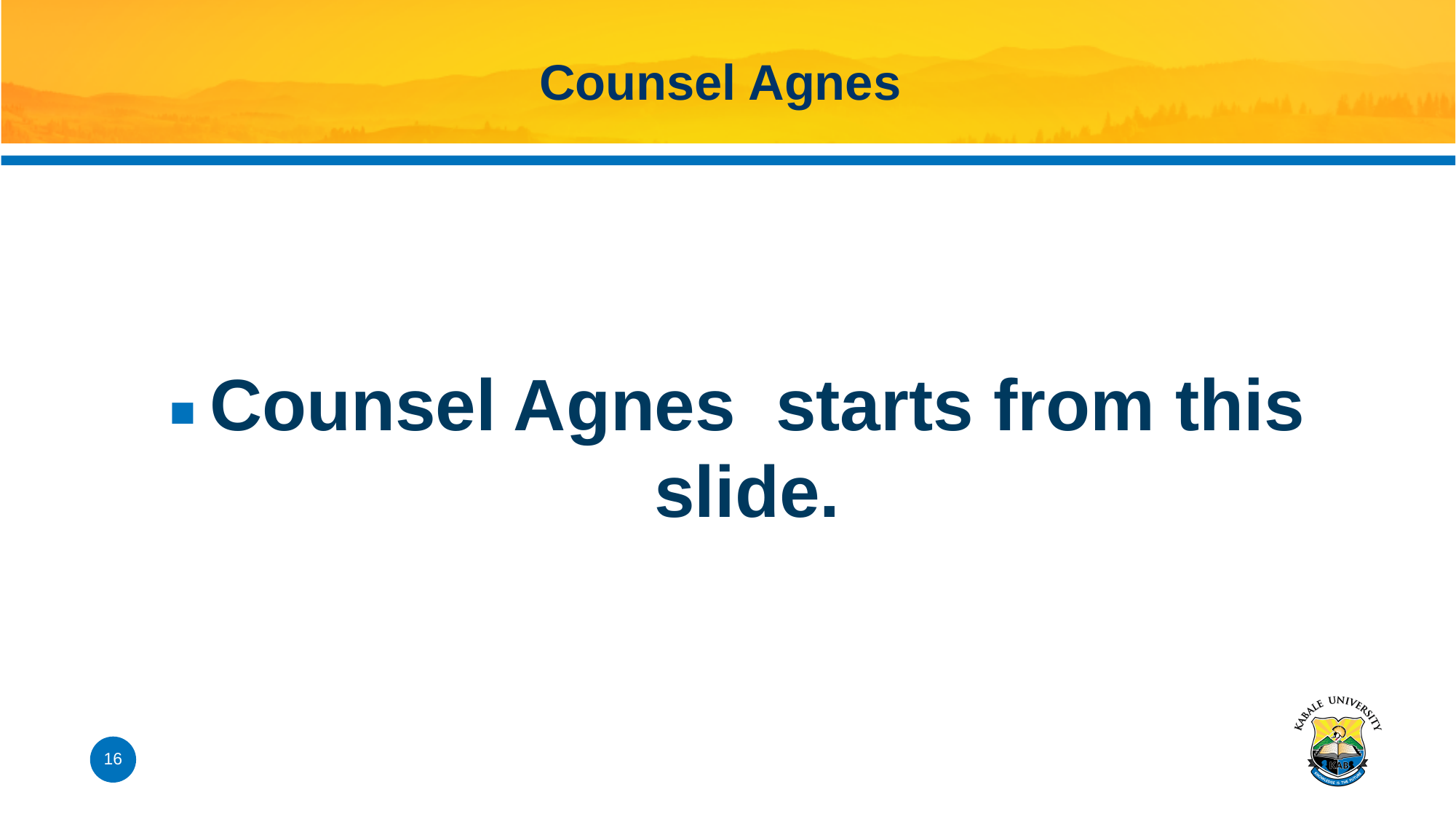

# Counsel Agnes
Counsel Agnes  starts from this slide.